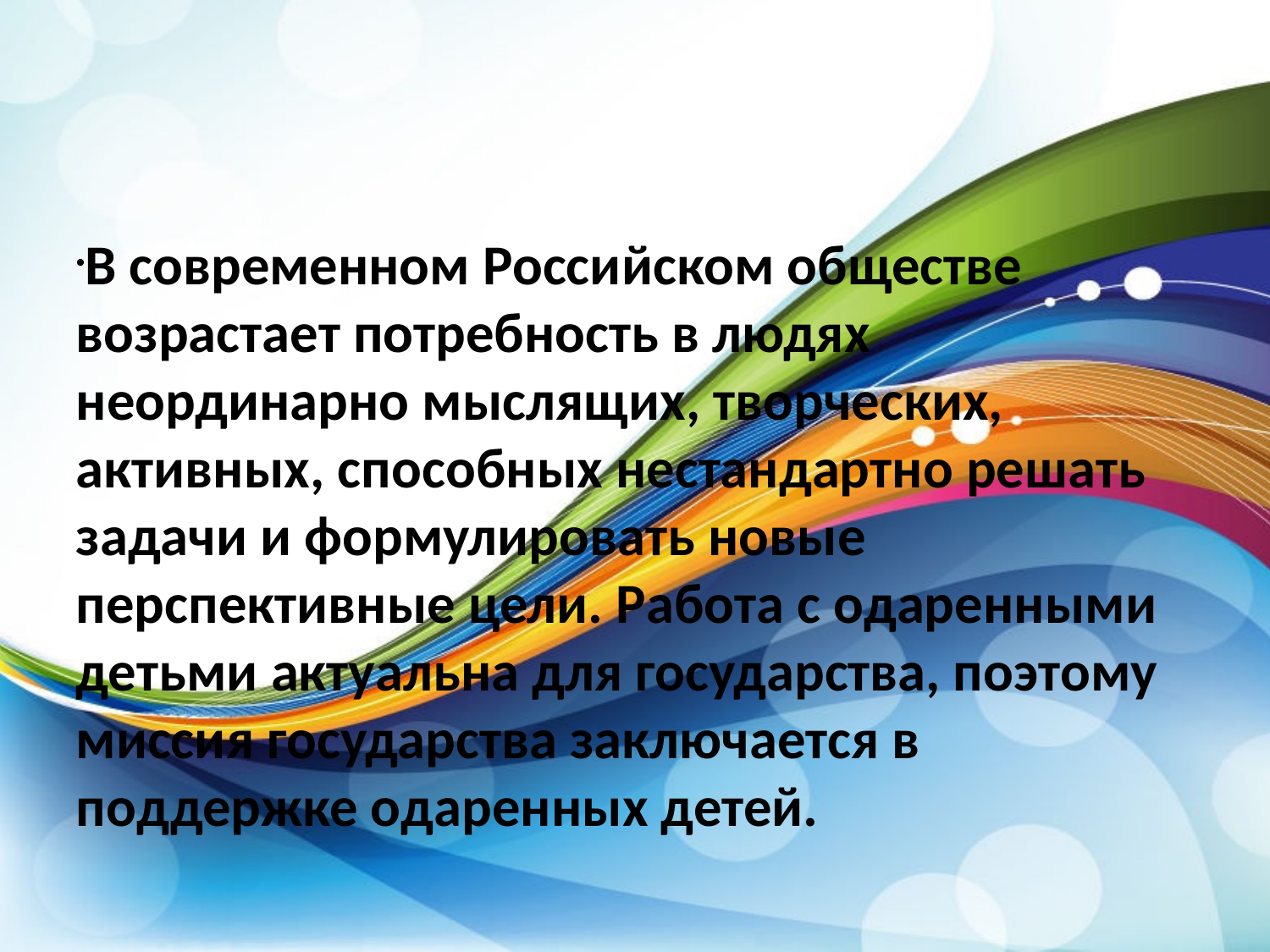

В современном Российском обществе возрастает потребность в людях неординарно мыслящих, творческих, активных, способных нестандартно решать задачи и формулировать новые перспективные цели. Работа с одаренными детьми актуальна для государства, поэтому миссия государства заключается в поддержке одаренных детей.